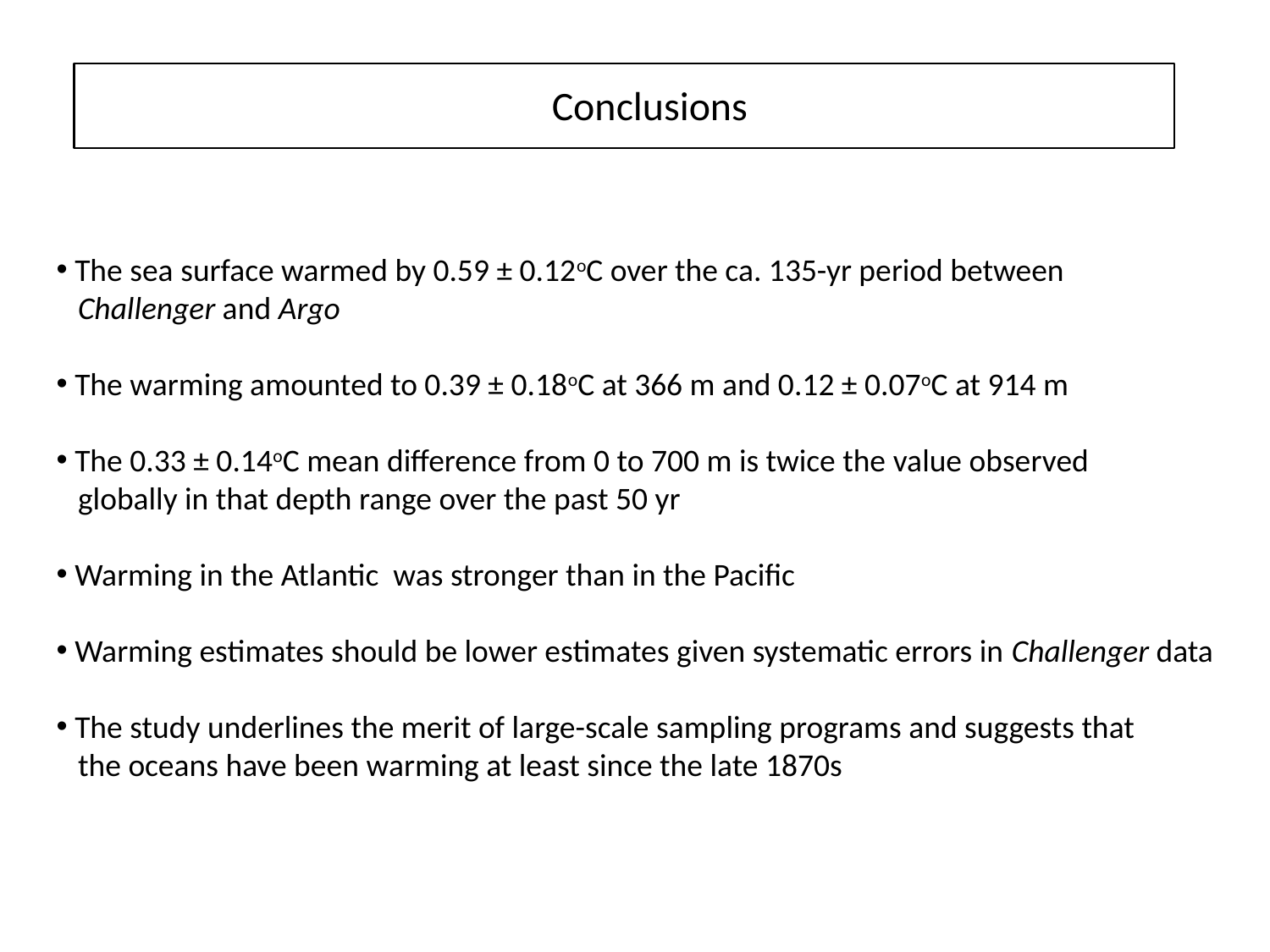

Conclusions
 The sea surface warmed by 0.59 ± 0.12oC over the ca. 135-yr period between
   Challenger and Argo

 The warming amounted to 0.39 ± 0.18oC at 366 m and 0.12 ± 0.07oC at 914 m

 The 0.33 ± 0.14oC mean difference from 0 to 700 m is twice the value observed
   globally in that depth range over the past 50 yr

 Warming in the Atlantic  was stronger than in the Pacific

 Warming estimates should be lower estimates given systematic errors in Challenger data

 The study underlines the merit of large-scale sampling programs and suggests that
   the oceans have been warming at least since the late 1870s